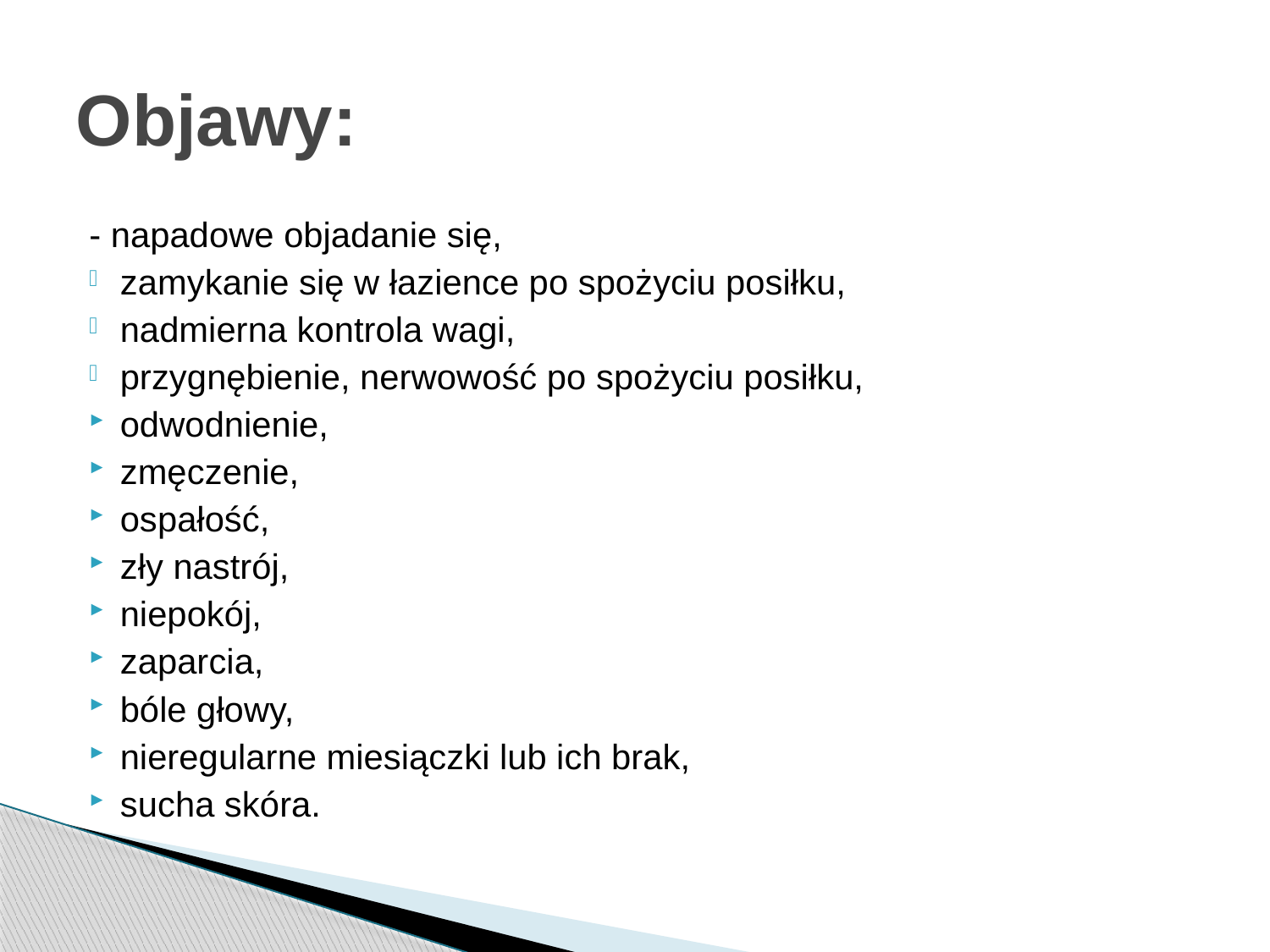

# Objawy:
- napadowe objadanie się,
zamykanie się w łazience po spożyciu posiłku,
nadmierna kontrola wagi,
przygnębienie, nerwowość po spożyciu posiłku,
odwodnienie,
zmęczenie,
ospałość,
zły nastrój,
niepokój,
zaparcia,
bóle głowy,
nieregularne miesiączki lub ich brak,
sucha skóra.